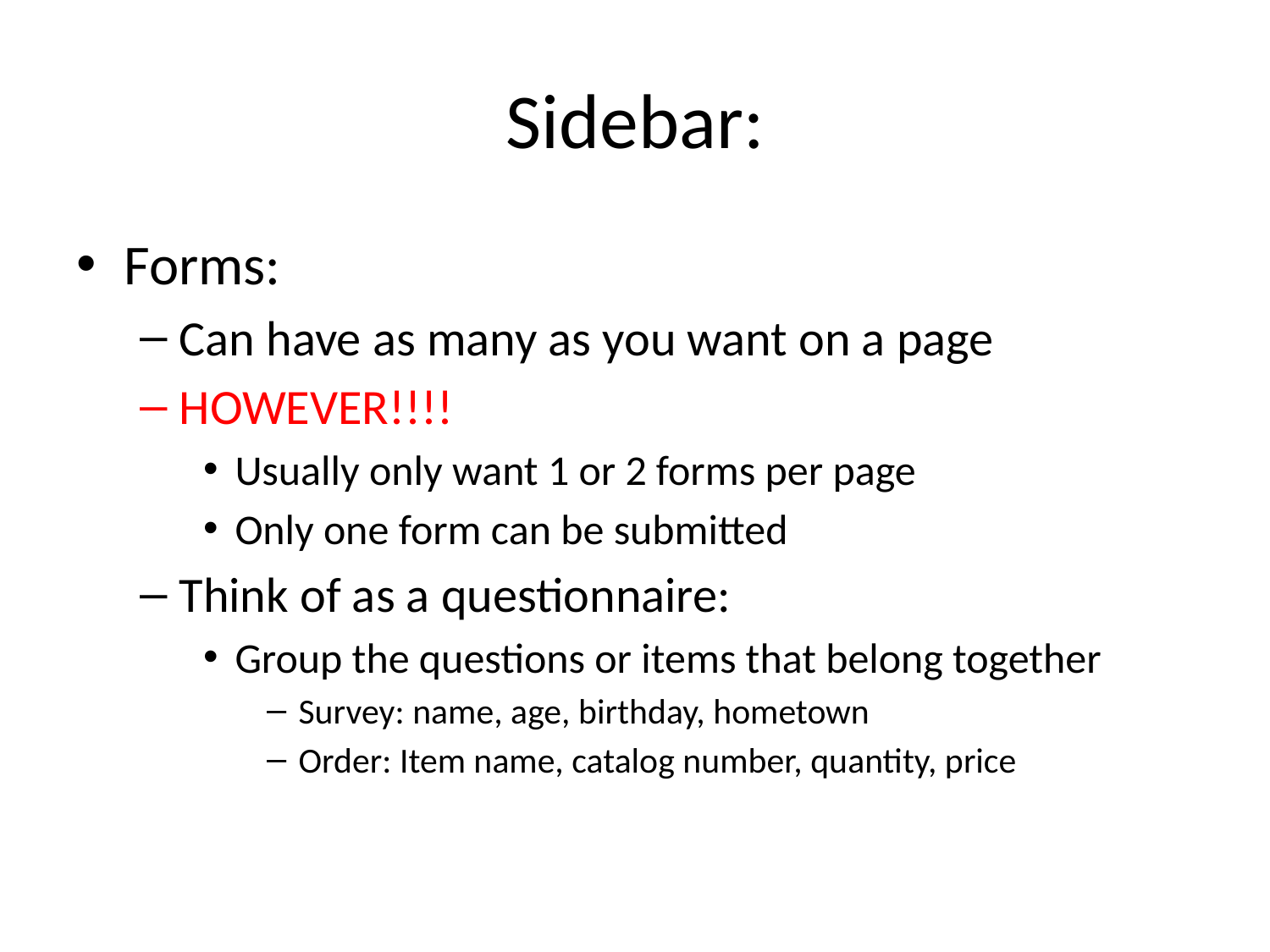

# Sidebar:
Forms:
Can have as many as you want on a page
HOWEVER!!!!
Usually only want 1 or 2 forms per page
Only one form can be submitted
Think of as a questionnaire:
Group the questions or items that belong together
Survey: name, age, birthday, hometown
Order: Item name, catalog number, quantity, price